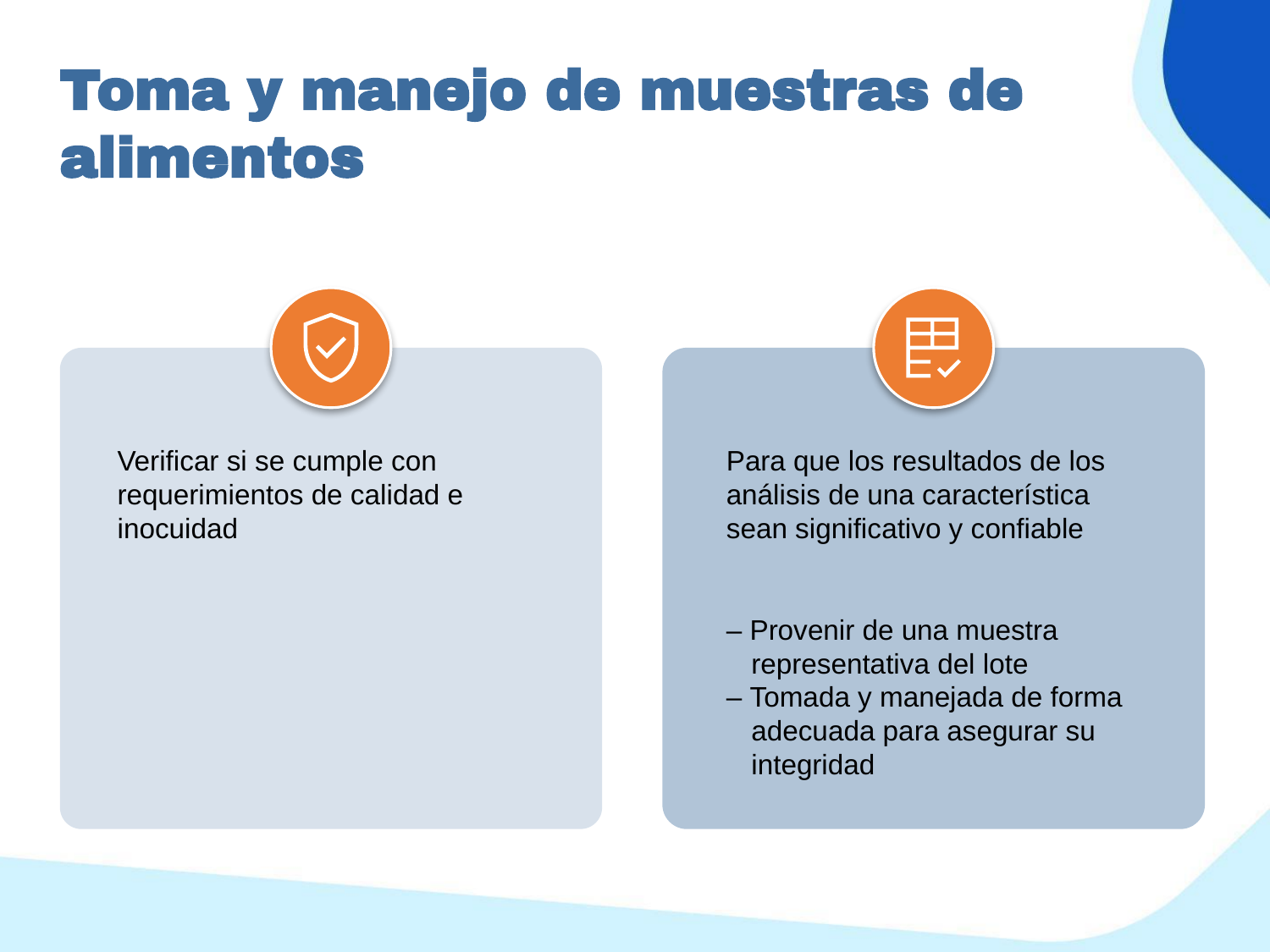

Toma y manejo de muestras de alimentos

Verificar si se cumple con requerimientos de calidad e inocuidad
Para que los resultados de los análisis de una característica sean significativo y confiable

– Provenir de una muestra representativa del lote
– Tomada y manejada de forma adecuada para asegurar su integridad